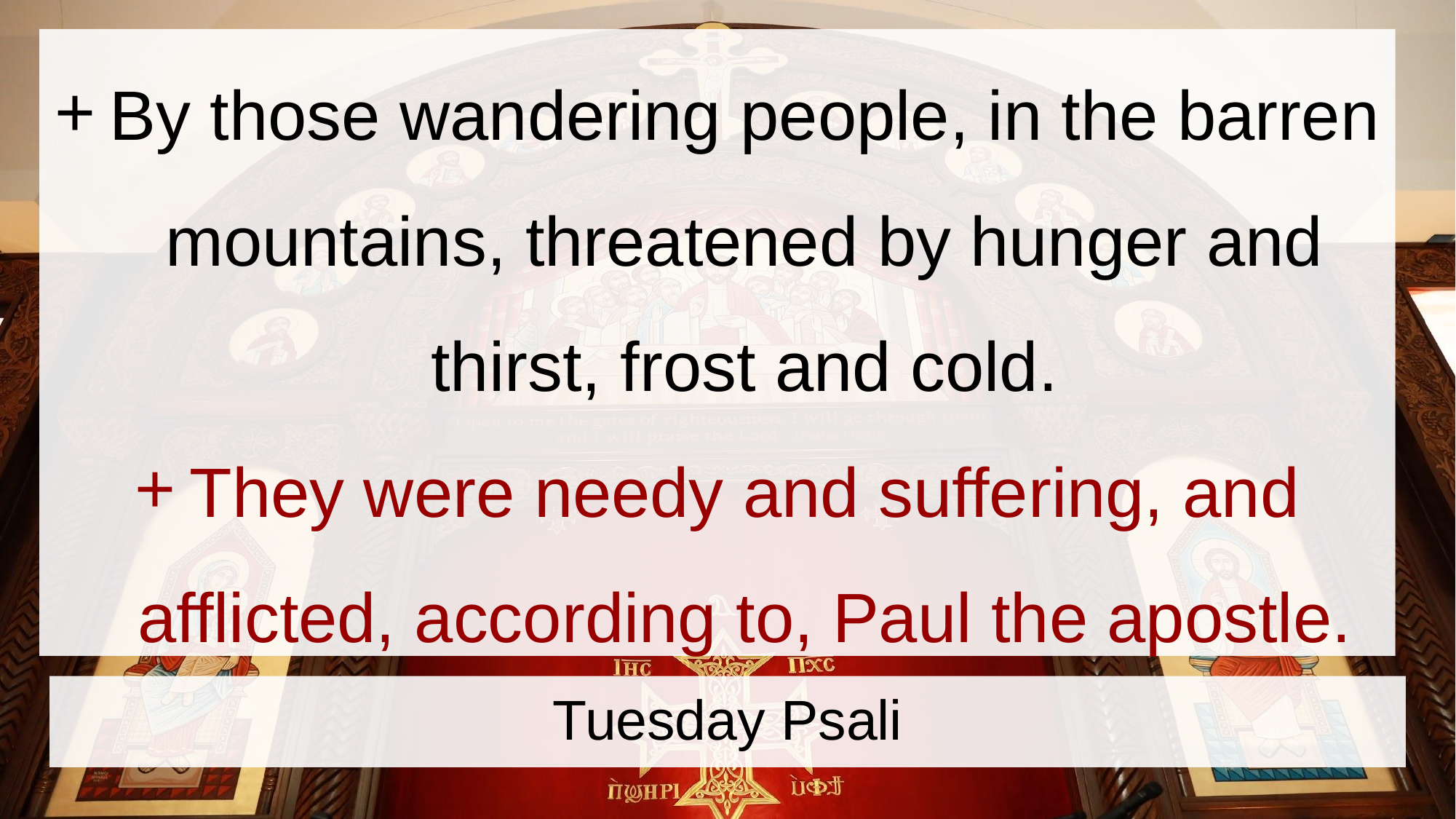

By those wandering people, in the barren mountains, threatened by hunger and thirst, frost and cold.
They were needy and suffering, and afflicted, according to, Paul the apostle.
# Tuesday Psali